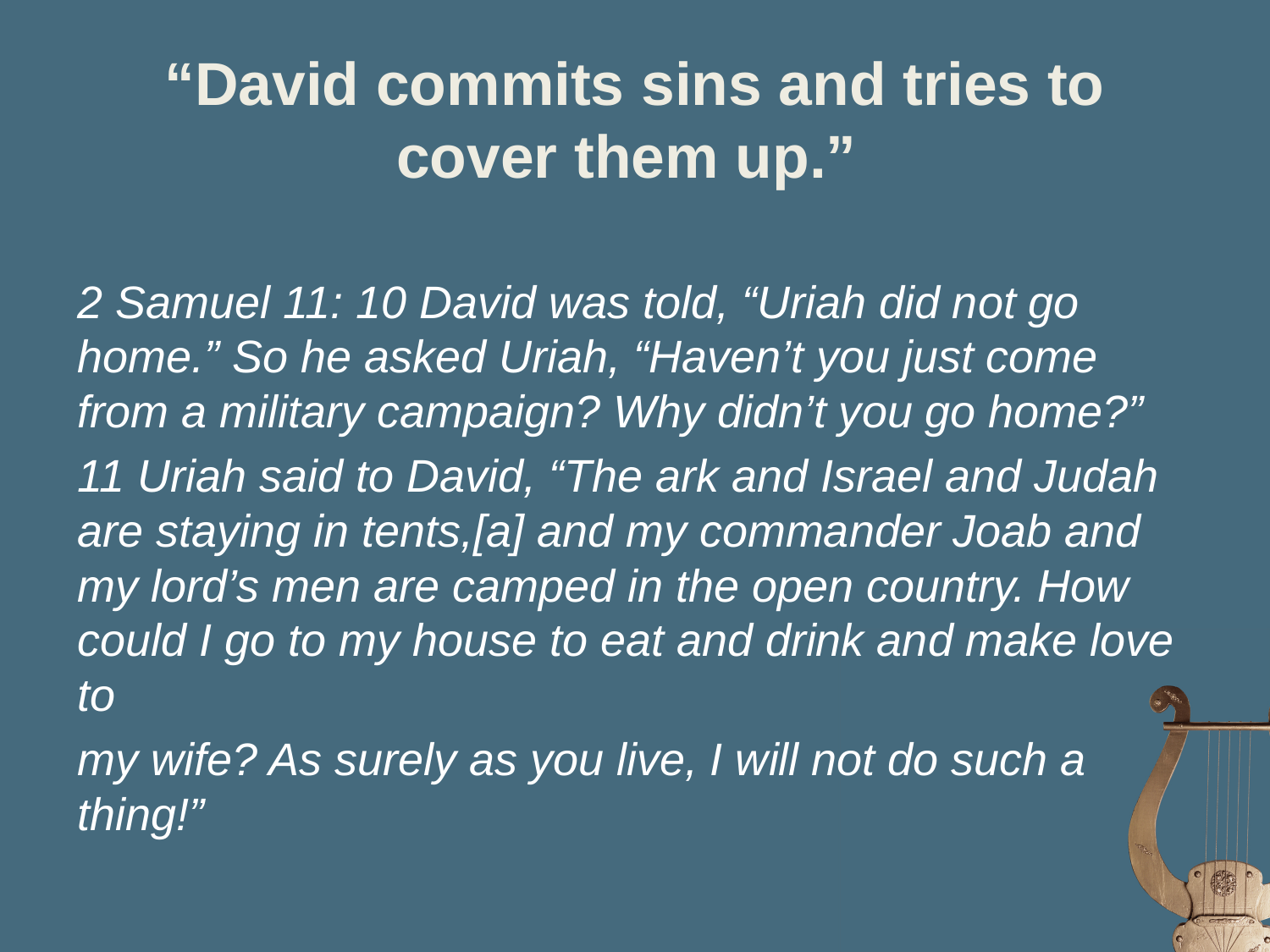

# “David commits sins and tries to cover them up.”
2 Samuel 11: 10 David was told, “Uriah did not go home.” So he asked Uriah, “Haven’t you just come from a military campaign? Why didn’t you go home?”
11 Uriah said to David, “The ark and Israel and Judah are staying in tents,[a] and my commander Joab and my lord’s men are camped in the open country. How could I go to my house to eat and drink and make love to
my wife? As surely as you live, I will not do such a thing!”